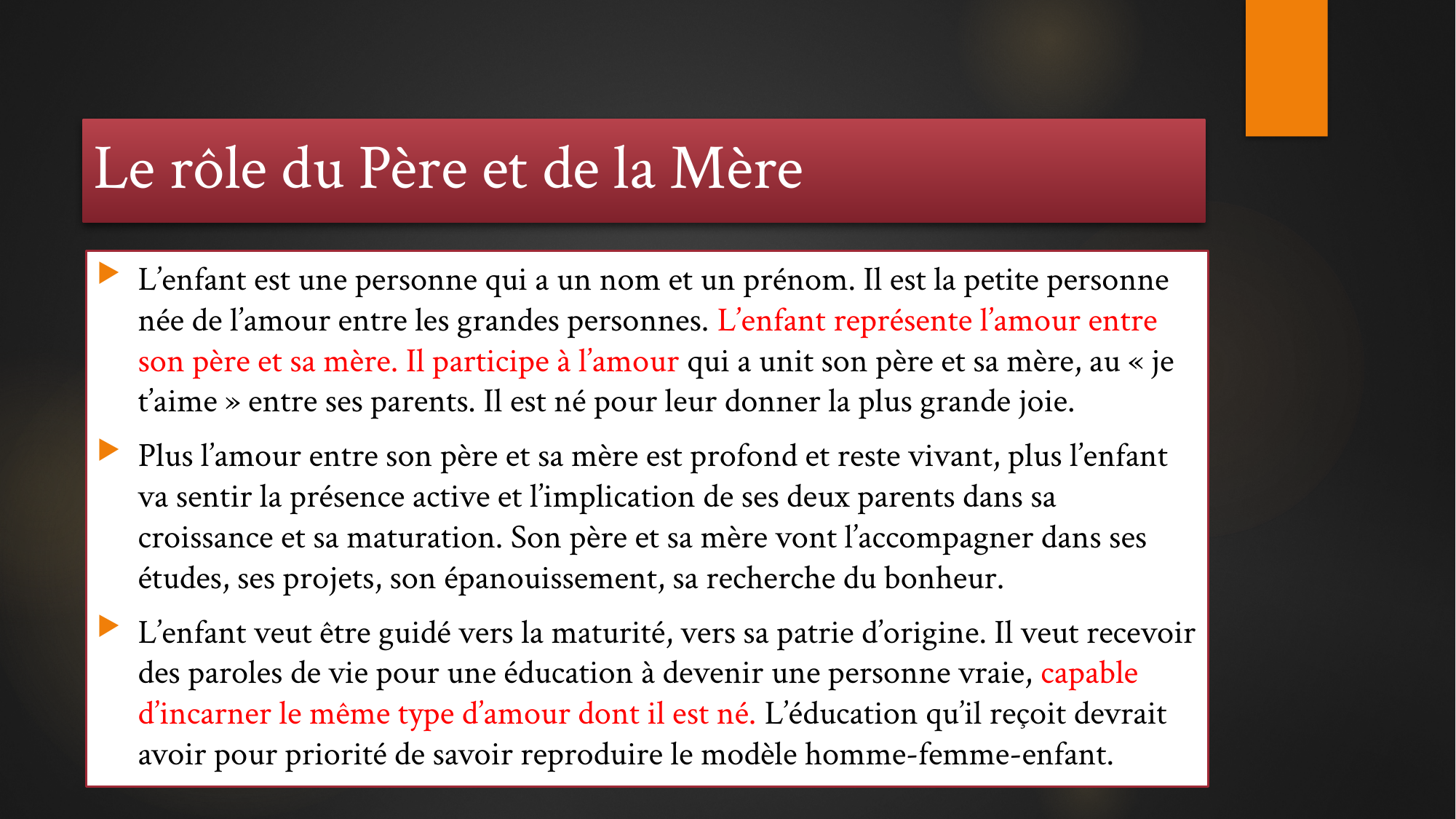

# Le rôle du Père et de la Mère
L’enfant est une personne qui a un nom et un prénom. Il est la petite personne née de l’amour entre les grandes personnes. L’enfant représente l’amour entre son père et sa mère. Il participe à l’amour qui a unit son père et sa mère, au « je t’aime » entre ses parents. Il est né pour leur donner la plus grande joie.
Plus l’amour entre son père et sa mère est profond et reste vivant, plus l’enfant va sentir la présence active et l’implication de ses deux parents dans sa croissance et sa maturation. Son père et sa mère vont l’accompagner dans ses études, ses projets, son épanouissement, sa recherche du bonheur.
L’enfant veut être guidé vers la maturité, vers sa patrie d’origine. Il veut recevoir des paroles de vie pour une éducation à devenir une personne vraie, capable d’incarner le même type d’amour dont il est né. L’éducation qu’il reçoit devrait avoir pour priorité de savoir reproduire le modèle homme-femme-enfant.